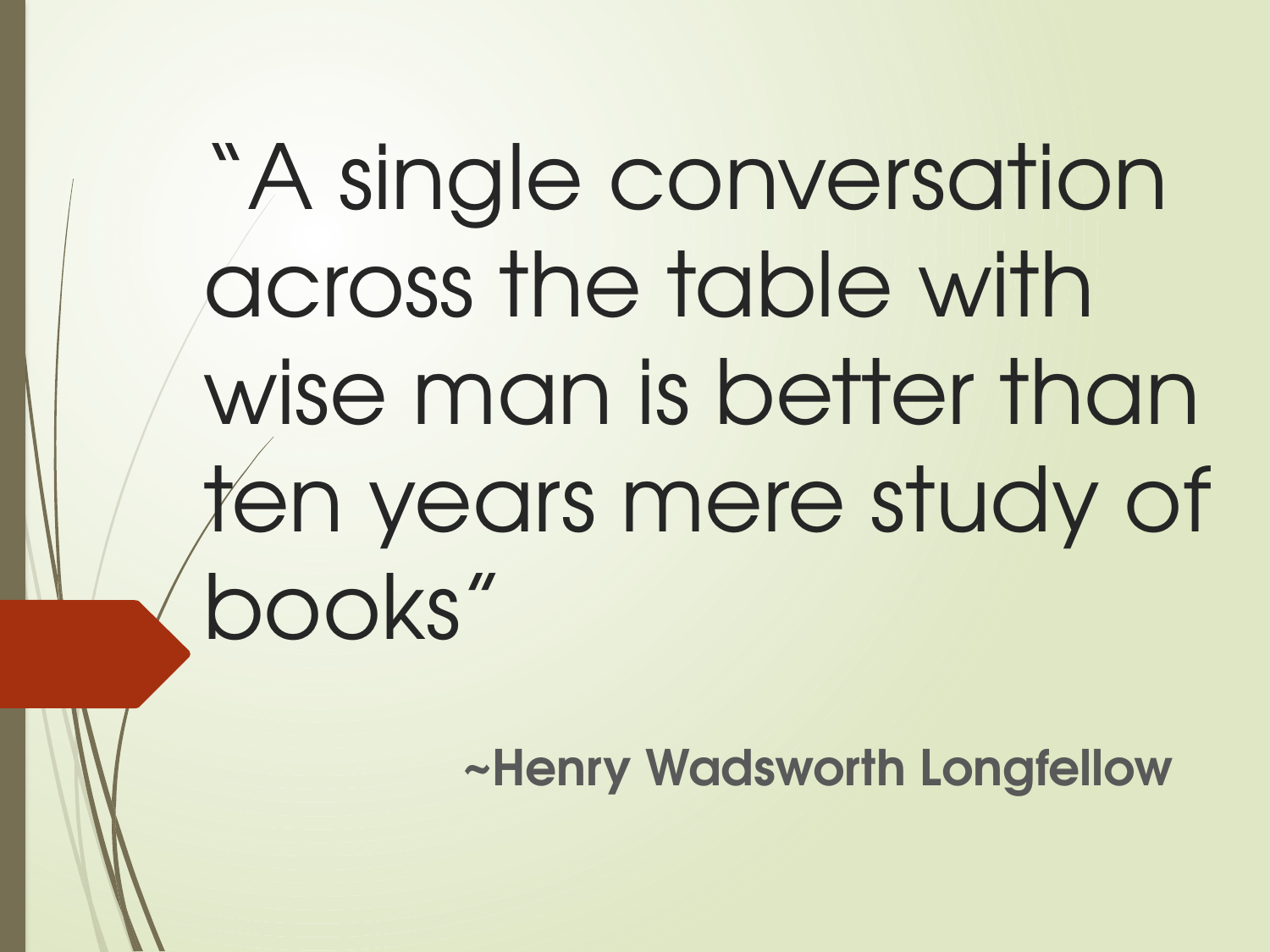

# “A single conversation across the table with wise man is better than ten years mere study of books”
~Henry Wadsworth Longfellow